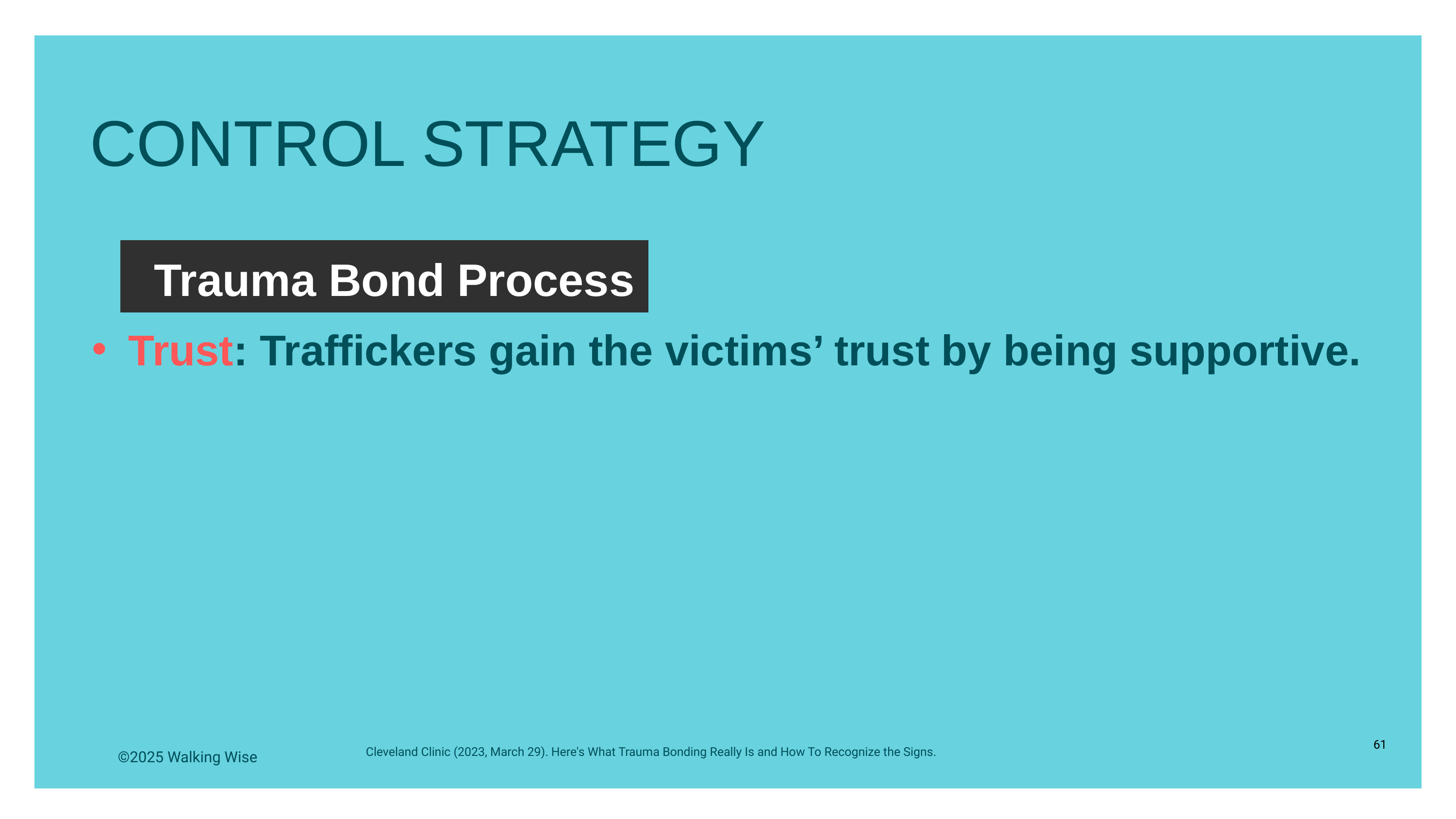

CONTROL STRATEGY

 Trauma Bond Process
Trust: Traffickers gain the victims’ trust by being supportive.

61
Cleveland Clinic (2023, March 29). Here's What Trauma Bonding Really Is and How To Recognize the Signs.
©2025 Walking Wise